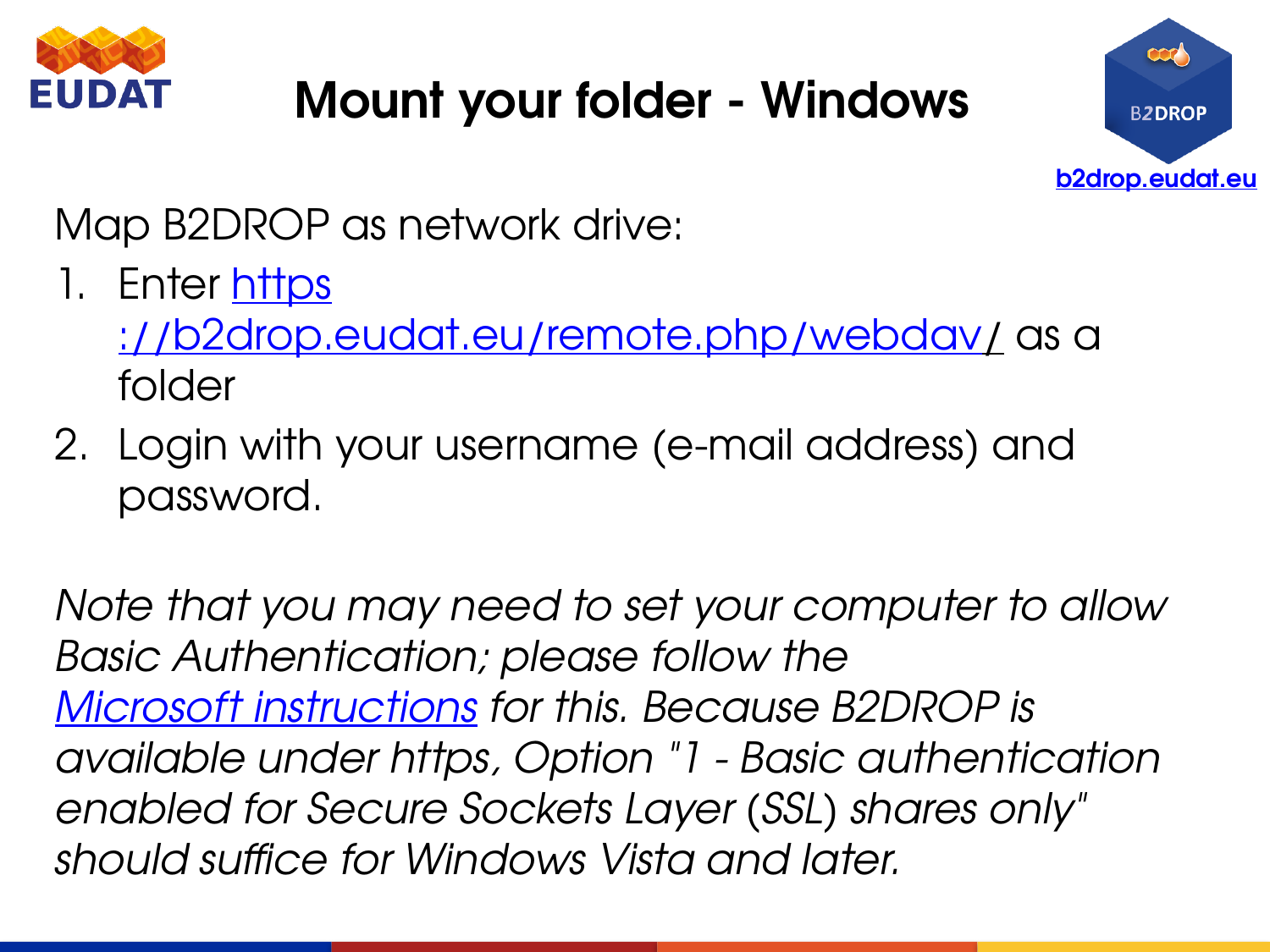

# Mount your folder - Windows
Map B2DROP as network drive:
Enter https://b2drop.eudat.eu/remote.php/webdav/ as a folder
Login with your username (e-mail address) and password.
Note that you may need to set your computer to allow Basic Authentication; please follow the Microsoft instructions for this. Because B2DROP is available under https, Option "1 - Basic authentication enabled for Secure Sockets Layer (SSL) shares only" should suffice for Windows Vista and later.